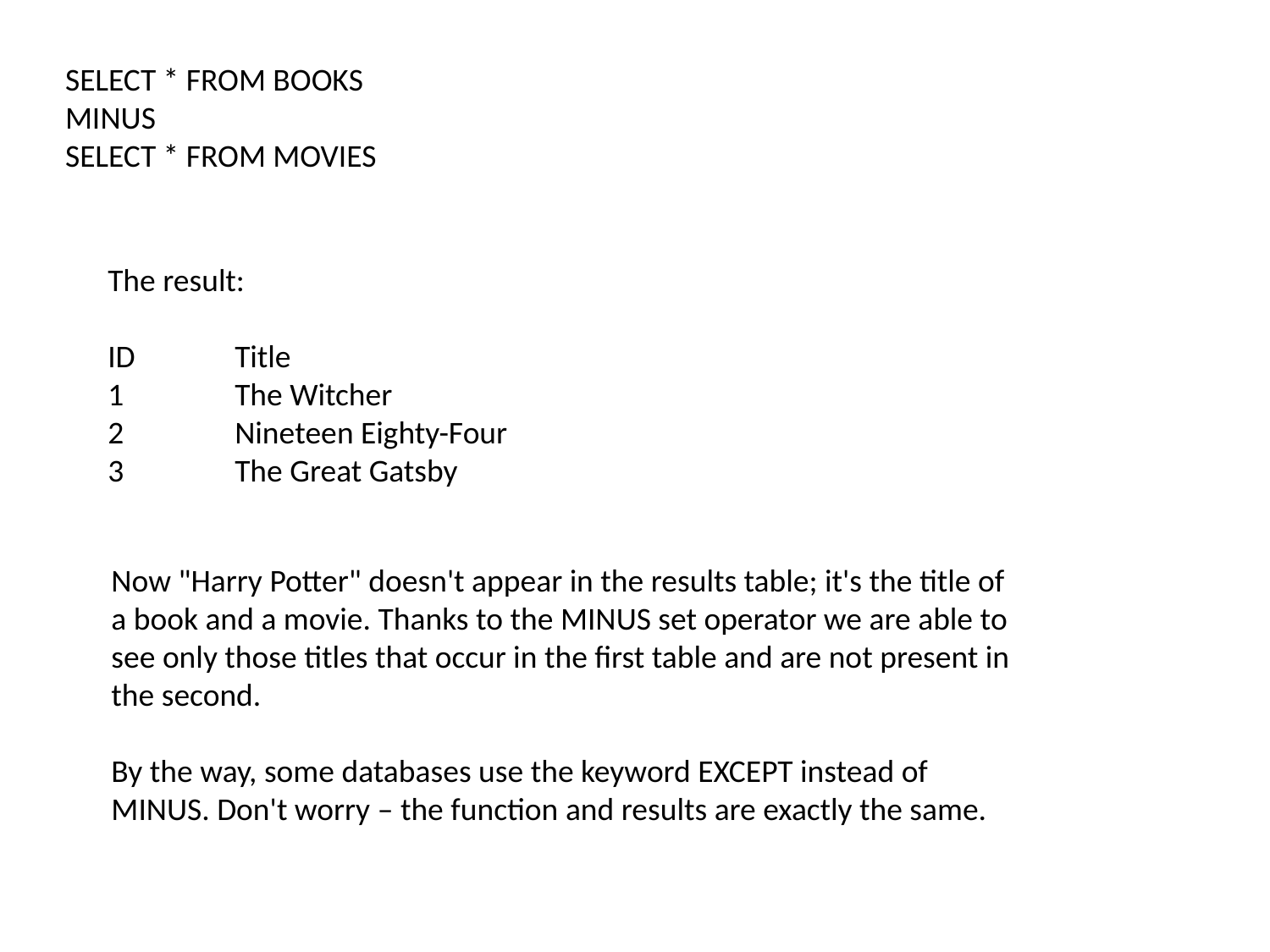

SELECT * FROM BOOKS
MINUS
SELECT * FROM MOVIES
The result:

ID	Title
1	The Witcher
2	Nineteen Eighty-Four
3	The Great Gatsby

Now "Harry Potter" doesn't appear in the results table; it's the title of a book and a movie. Thanks to the MINUS set operator we are able to see only those titles that occur in the first table and are not present in the second.

By the way, some databases use the keyword EXCEPT instead of MINUS. Don't worry – the function and results are exactly the same.